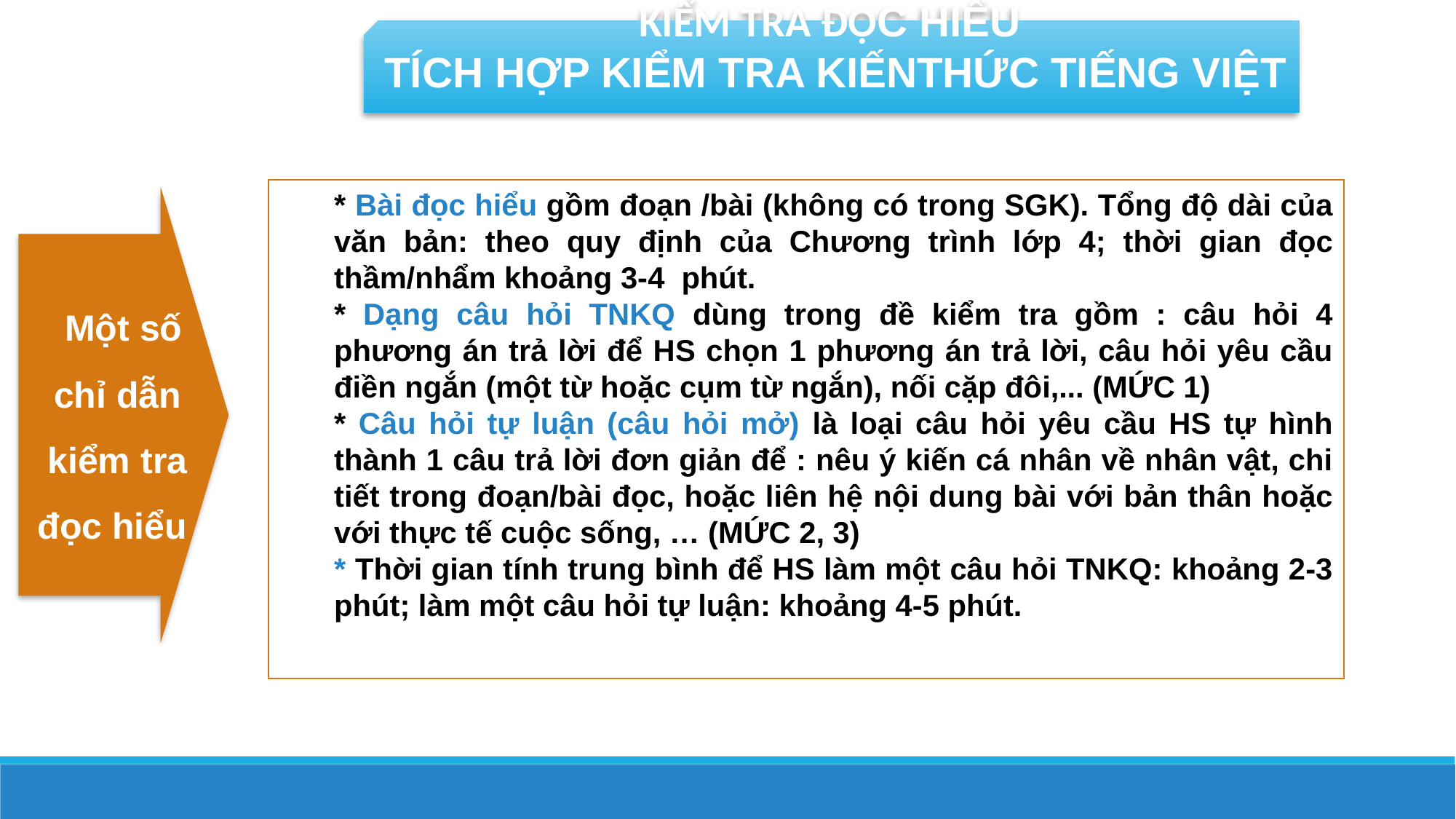

KIỂM TRA ĐỌC HIỂU
TÍCH HỢP KIỂM TRA KIẾNTHỨC TIẾNG VIỆT
	* Bài đọc hiểu gồm đoạn /bài (không có trong SGK). Tổng độ dài của văn bản: theo quy định của Chương trình lớp 4; thời gian đọc thầm/nhẩm khoảng 3-4  phút.
	* Dạng câu hỏi TNKQ dùng trong đề kiểm tra gồm : câu hỏi 4 phương án trả lời để HS chọn 1 phương án trả lời, câu hỏi yêu cầu điền ngắn (một từ hoặc cụm từ ngắn), nối cặp đôi,... (MỨC 1)
	* Câu hỏi tự luận (câu hỏi mở) là loại câu hỏi yêu cầu HS tự hình thành 1 câu trả lời đơn giản để : nêu ý kiến cá nhân về nhân vật, chi tiết trong đoạn/bài đọc, hoặc liên hệ nội dung bài với bản thân hoặc với thực tế cuộc sống, … (MỨC 2, 3)
	* Thời gian tính trung bình để HS làm một câu hỏi TNKQ: khoảng 2-3 phút; làm một câu hỏi tự luận: khoảng 4-5 phút.

 Một số chỉ dẫn kiểm tra đọc hiểu